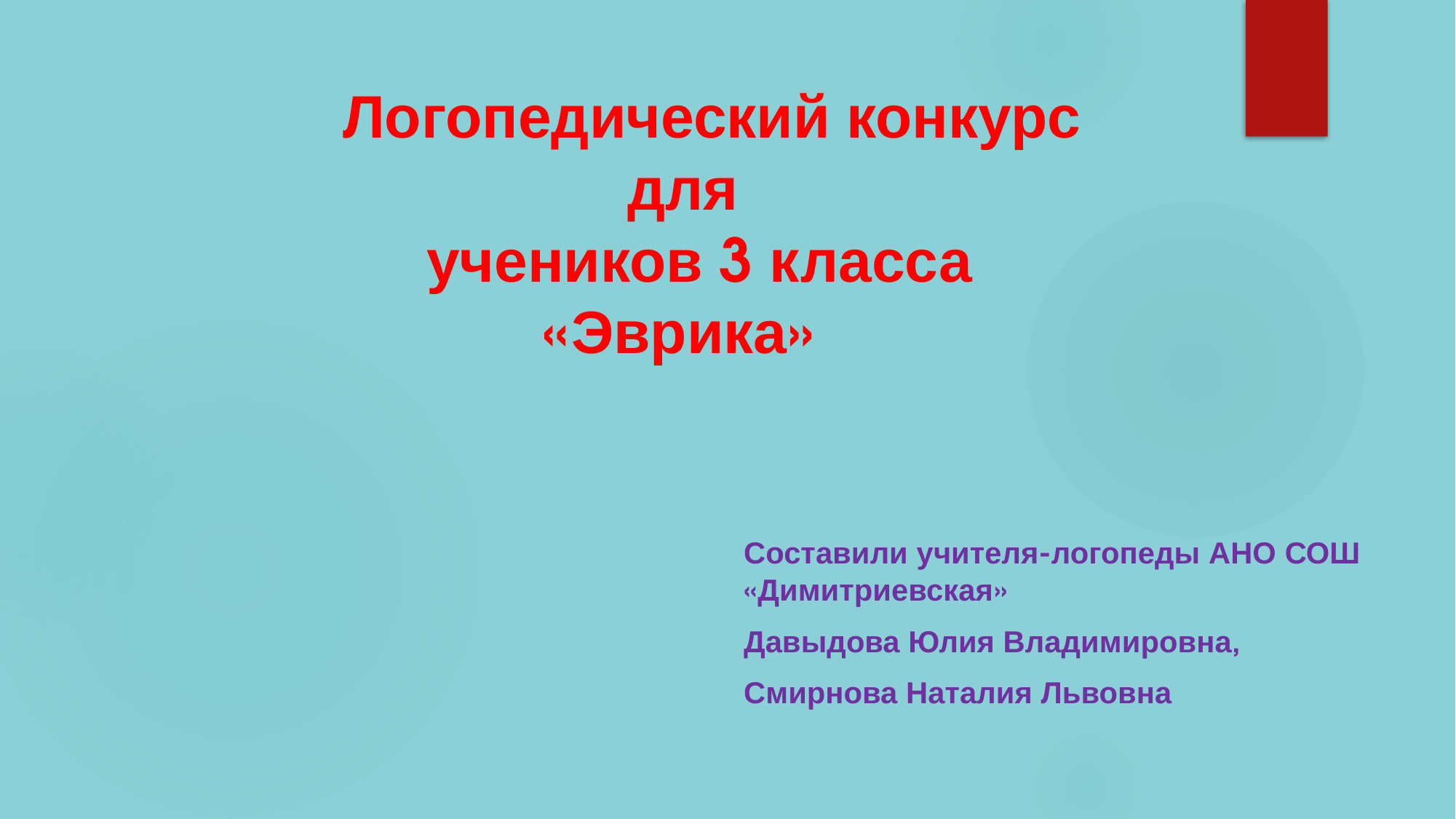

# Логопедический конкурс для учеников 3 класса «Эврика»
Составили учителя-логопеды АНО СОШ «Димитриевская»
Давыдова Юлия Владимировна,
Смирнова Наталия Львовна